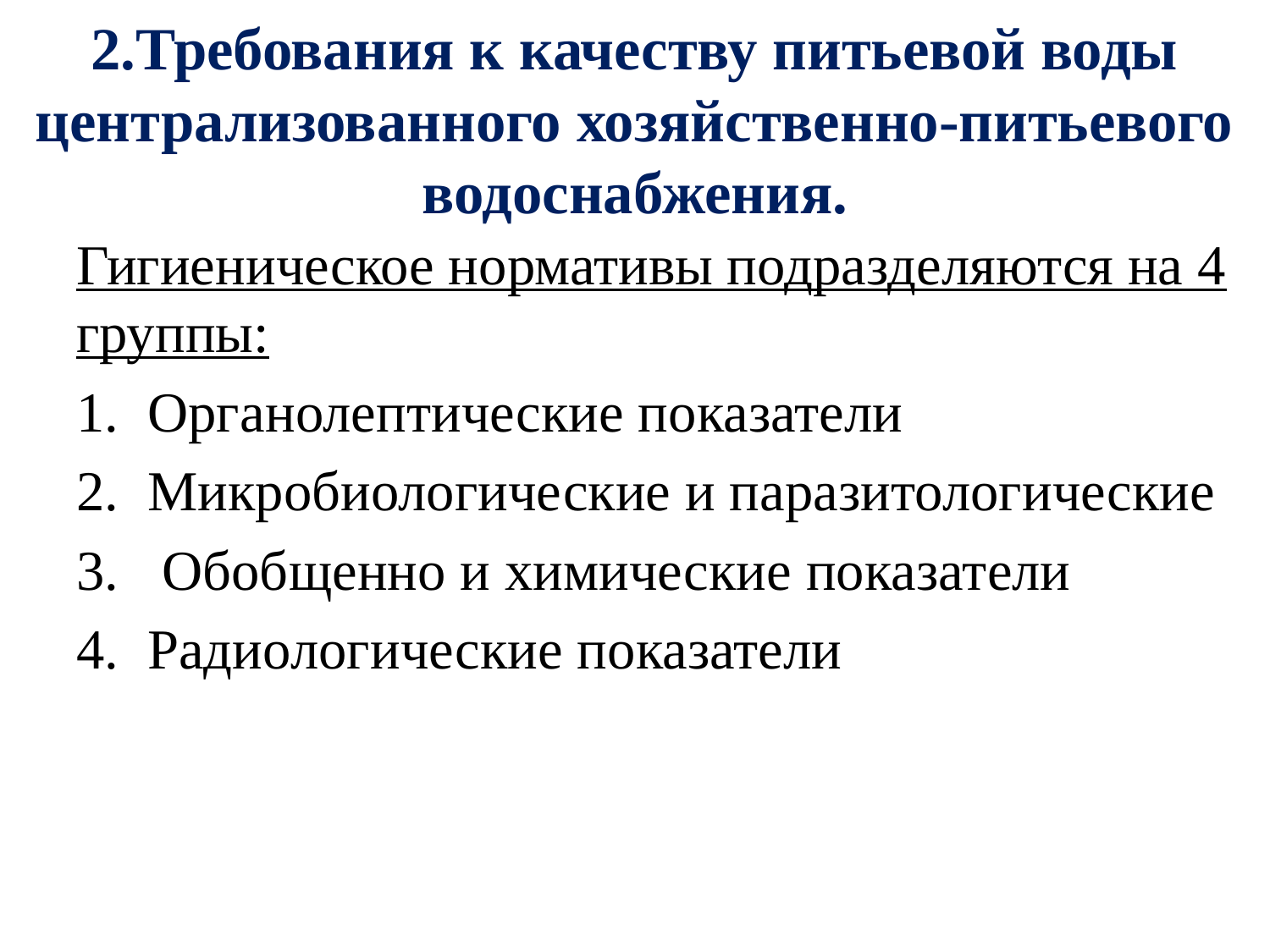

# 2.Требования к качеству питьевой воды централизованного хозяйственно-питьевого водоснабжения.
Гигиеническое нормативы подразделяются на 4 группы:
Органолептические показатели
Микробиологические и паразитологические
 Обобщенно и химические показатели
Радиологические показатели